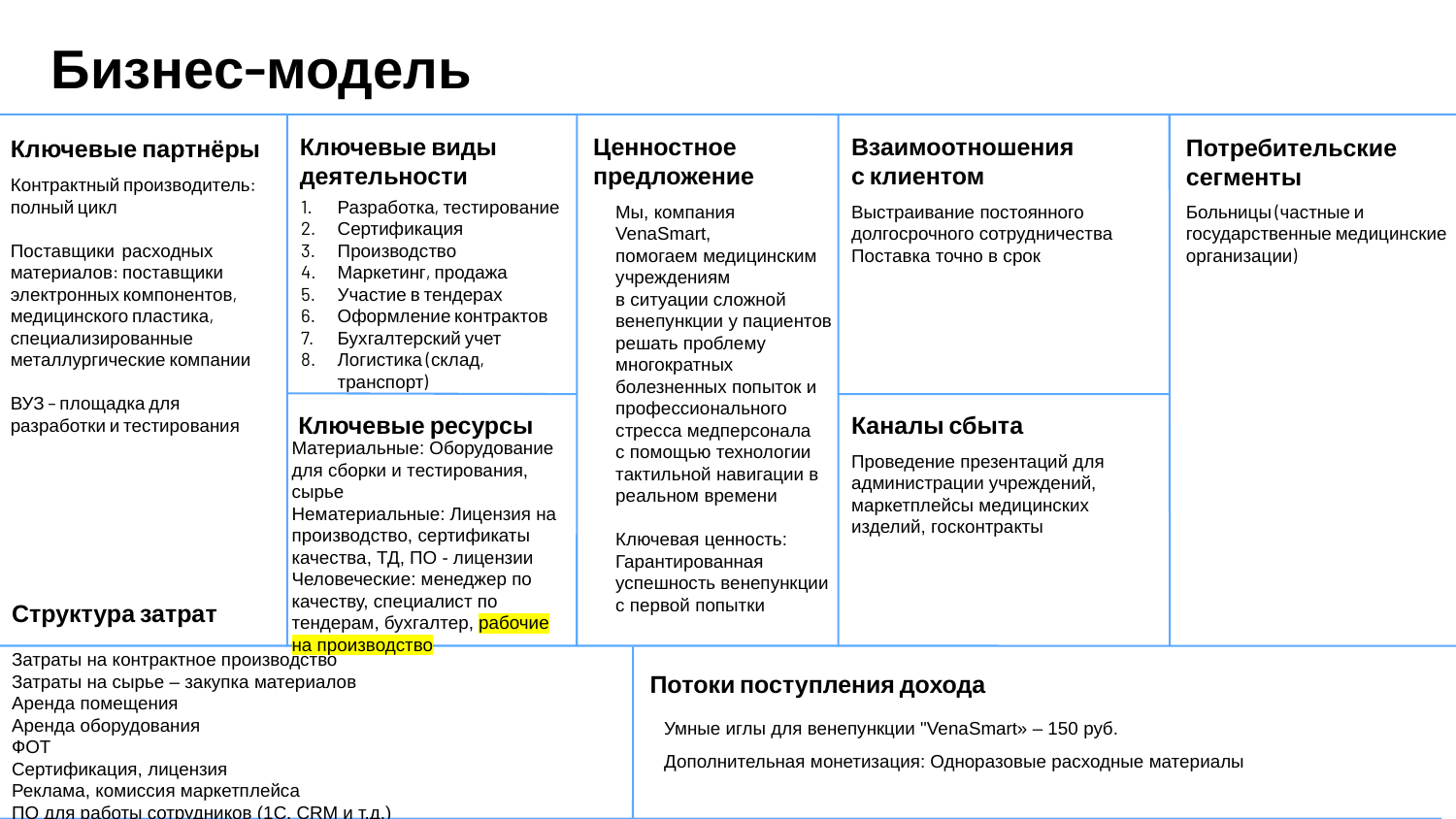

Бизнес-модель

Ключевые партнёры
Ключевые виды деятельности
Ценностное предложение
Взаимоотношения
с клиентом
Потребительские сегменты
Контрактный производитель: полный цикл

Поставщики  расходных материалов: поставщики электронных компонентов, медицинского пластика, специализированные металлургические компании

ВУЗ – площадка для разработки и тестирования
Разработка, тестирование
Сертификация
Производство
Маркетинг, продажа
Участие в тендерах
Оформление контрактов
Бухгалтерский учет
Логистика (склад, транспорт)
Мы, компания VenaSmart,
помогаем медицинским учреждениям
в ситуации сложной венепункции у пациентов
решать проблему многократных болезненных попыток и профессионального стресса медперсонала
с помощью технологии тактильной навигации в реальном времени

Ключевая ценность:
Гарантированная успешность венепункции с первой попытки

Выстраивание постоянного долгосрочного сотрудничества
Поставка точно в срок

Больницы (частные и государственные медицинские организации)
Ключевые ресурсы
Каналы сбыта
Материальные: Оборудование для сборки и тестирования, сырье
Нематериальные: Лицензия на производство, сертификаты качества, ТД, ПО - лицензии
Человеческие: менеджер по качеству, специалист по тендерам, бухгалтер, рабочие на производство

Проведение презентаций для администрации учреждений, маркетплейсы медицинских изделий, госконтракты
Структура затрат
Затраты на контрактное производство
Затраты на сырье – закупка материалов
Аренда помещения
Аренда оборудования
ФОТ
Сертификация, лицензия
Реклама, комиссия маркетплейса
ПО для работы сотрудников (1С, CRM и т.д.)

Потоки поступления дохода
Умные иглы для венепункции "VenaSmart» – 150 руб.
Дополнительная монетизация: Одноразовые расходные материалы